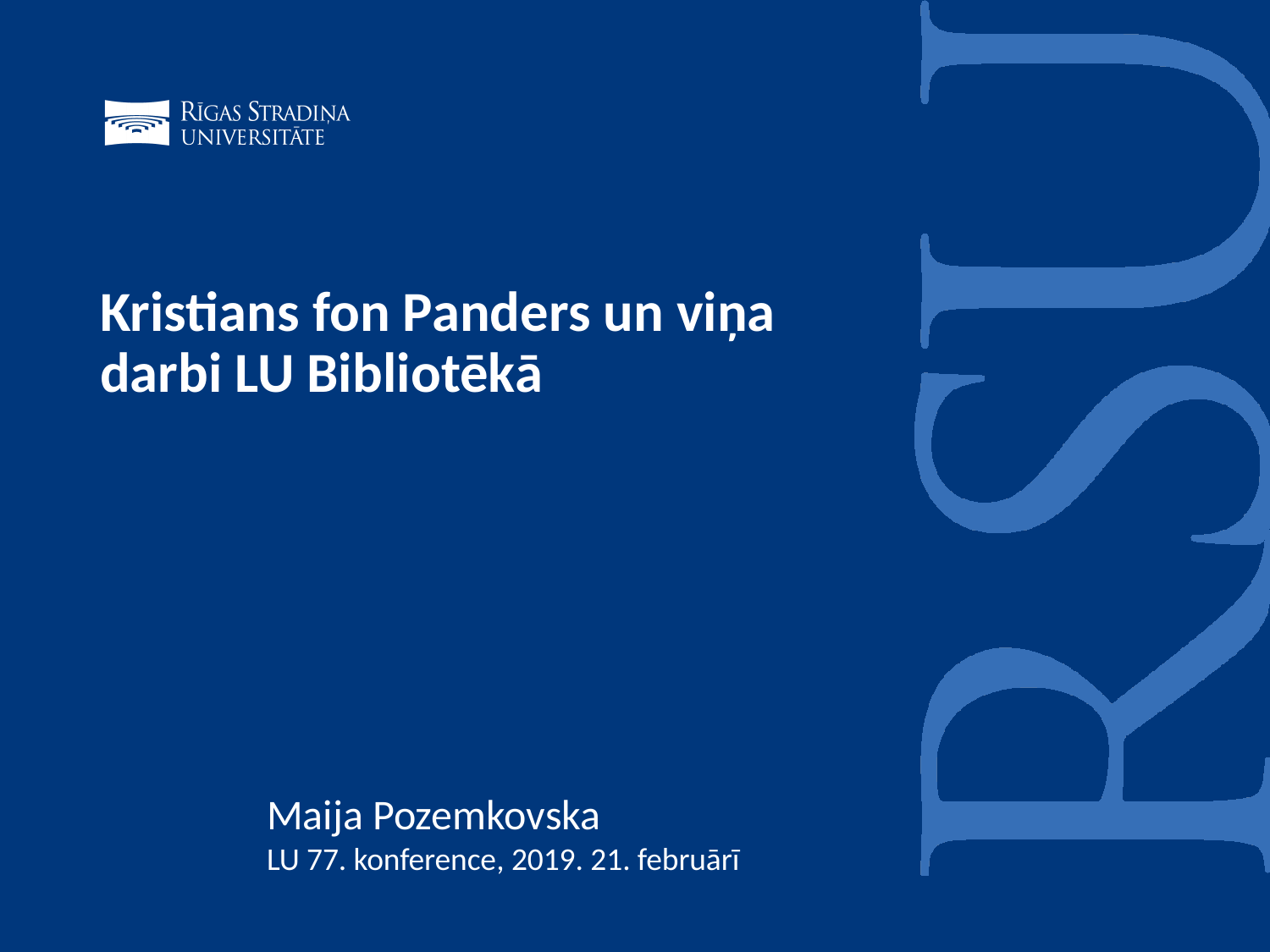

Kristians fon Panders un viņa darbi LU Bibliotēkā
Maija Pozemkovska
LU 77. konference, 2019. 21. februārī